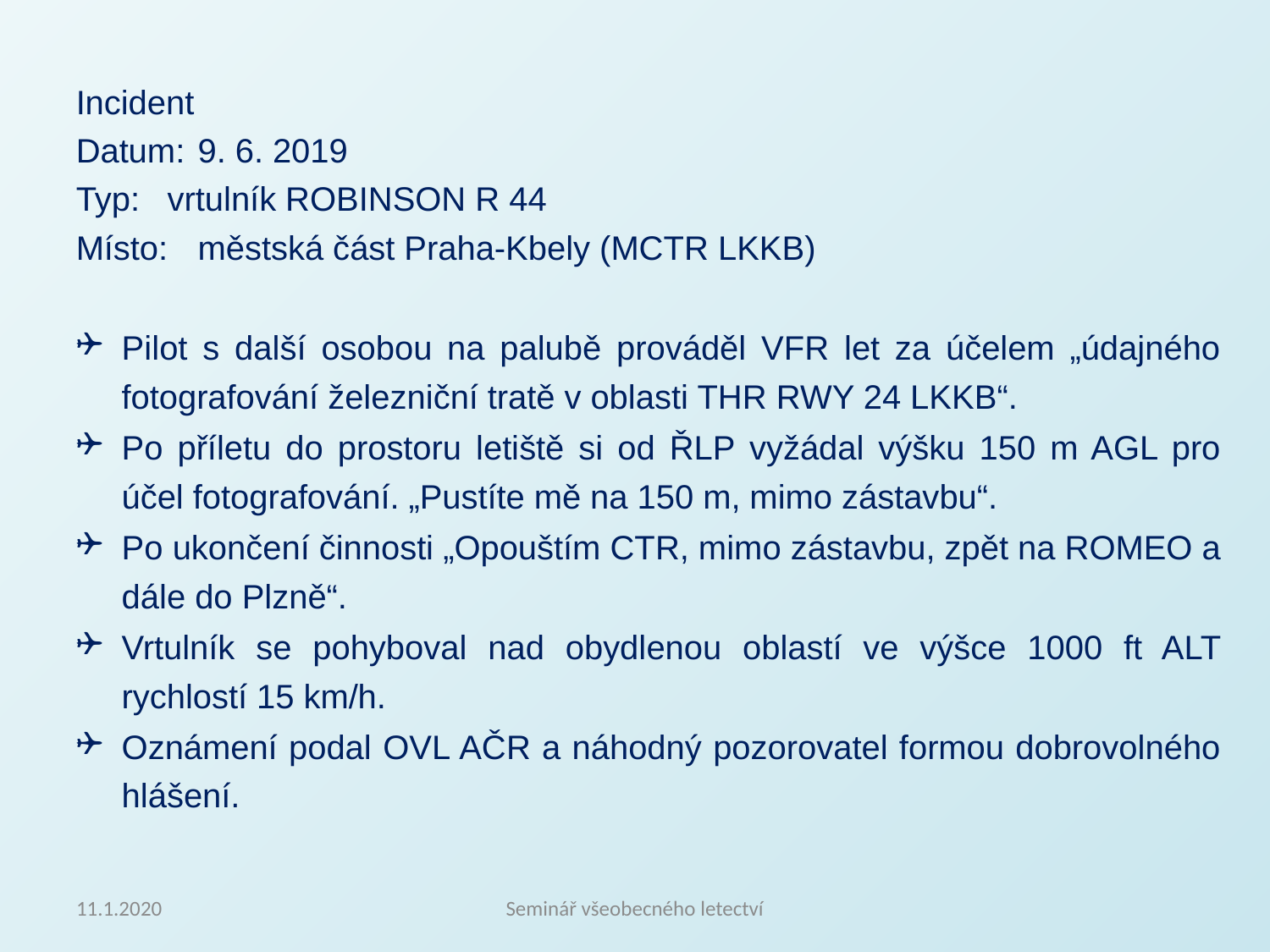

Incident
Datum:		9. 6. 2019
Typ:		vrtulník ROBINSON R 44
Místo:		městská část Praha-Kbely (MCTR LKKB)

Pilot s další osobou na palubě prováděl VFR let za účelem „údajného fotografování železniční tratě v oblasti THR RWY 24 LKKB“.
Po příletu do prostoru letiště si od ŘLP vyžádal výšku 150 m AGL pro účel fotografování. „Pustíte mě na 150 m, mimo zástavbu“.
Po ukončení činnosti „Opouštím CTR, mimo zástavbu, zpět na ROMEO a dále do Plzně“.
Vrtulník se pohyboval nad obydlenou oblastí ve výšce 1000 ft ALT rychlostí 15 km/h.
Oznámení podal OVL AČR a náhodný pozorovatel formou dobrovolného hlášení.

11.1.2020
Seminář všeobecného letectví